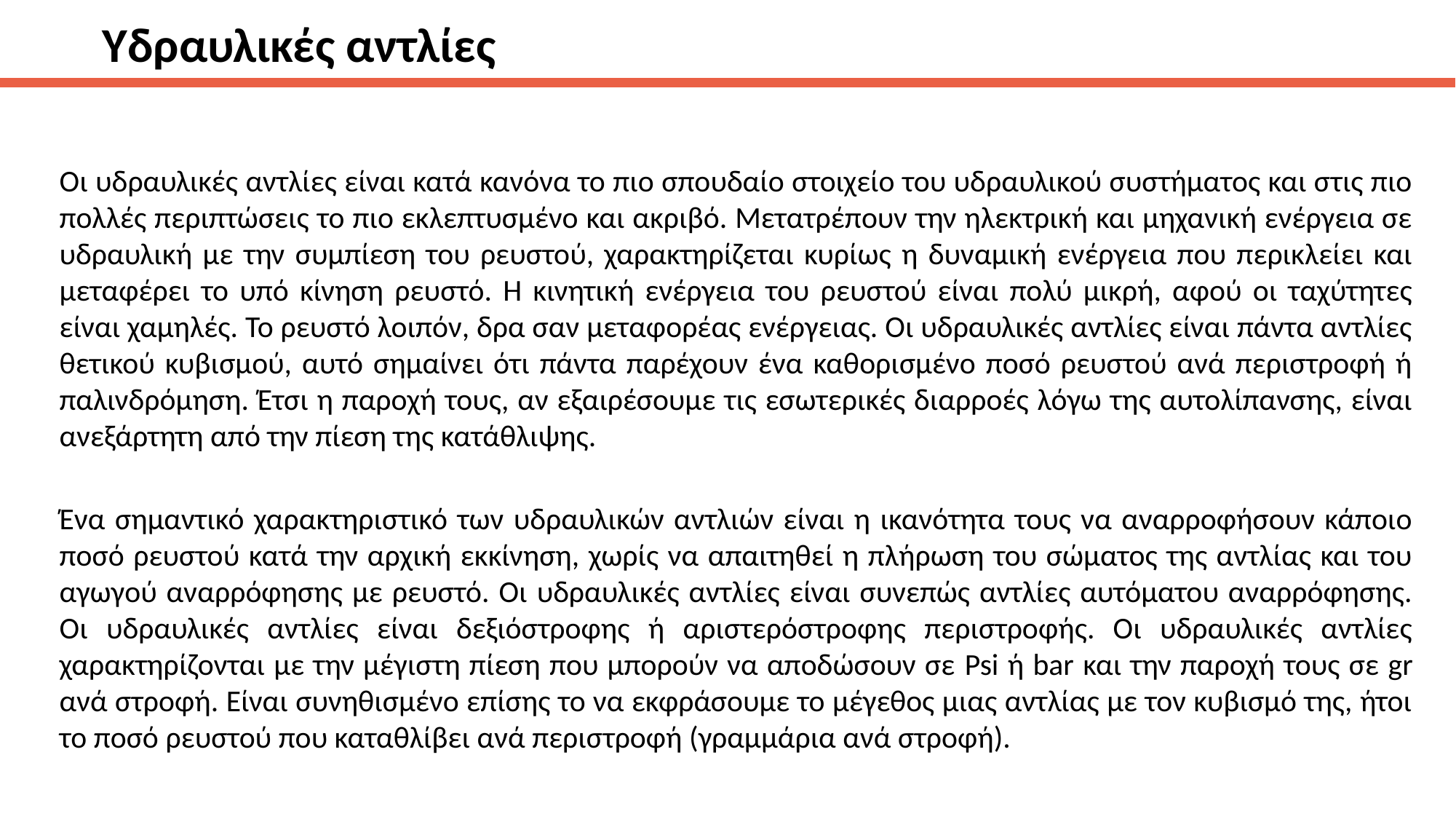

# Υδραυλικές αντλίες
Οι υδραυλικές αντλίες είναι κατά κανόνα το πιο σπουδαίο στοιχείο του υδραυλικού συστήματος και στις πιο πολλές περιπτώσεις το πιο εκλεπτυσμένο και ακριβό. Μετατρέπουν την ηλεκτρική και μηχανική ενέργεια σε υδραυλική με την συμπίεση του ρευστού, χαρακτηρίζεται κυρίως η δυναμική ενέργεια που περικλείει και μεταφέρει το υπό κίνηση ρευστό. Η κινητική ενέργεια του ρευστού είναι πολύ μικρή, αφού οι ταχύτητες είναι χαμηλές. Το ρευστό λοιπόν, δρα σαν μεταφορέας ενέργειας. Οι υδραυλικές αντλίες είναι πάντα αντλίες θετικού κυβισμού, αυτό σημαίνει ότι πάντα παρέχουν ένα καθορισμένο ποσό ρευστού ανά περιστροφή ή παλινδρόμηση. Έτσι η παροχή τους, αν εξαιρέσουμε τις εσωτερικές διαρροές λόγω της αυτολίπανσης, είναι ανεξάρτητη από την πίεση της κατάθλιψης.
Ένα σημαντικό χαρακτηριστικό των υδραυλικών αντλιών είναι η ικανότητα τους να αναρροφήσουν κάποιο ποσό ρευστού κατά την αρχική εκκίνηση, χωρίς να απαιτηθεί η πλήρωση του σώματος της αντλίας και του αγωγού αναρρόφησης με ρευστό. Οι υδραυλικές αντλίες είναι συνεπώς αντλίες αυτόματου αναρρόφησης. Οι υδραυλικές αντλίες είναι δεξιόστροφης ή αριστερόστροφης περιστροφής. Οι υδραυλικές αντλίες χαρακτηρίζονται με την μέγιστη πίεση που μπορούν να αποδώσουν σε Psi ή bar και την παροχή τους σε gr ανά στροφή. Είναι συνηθισμένο επίσης το να εκφράσουμε το μέγεθος μιας αντλίας με τον κυβισμό της, ήτοι το ποσό ρευστού που καταθλίβει ανά περιστροφή (γραμμάρια ανά στροφή).